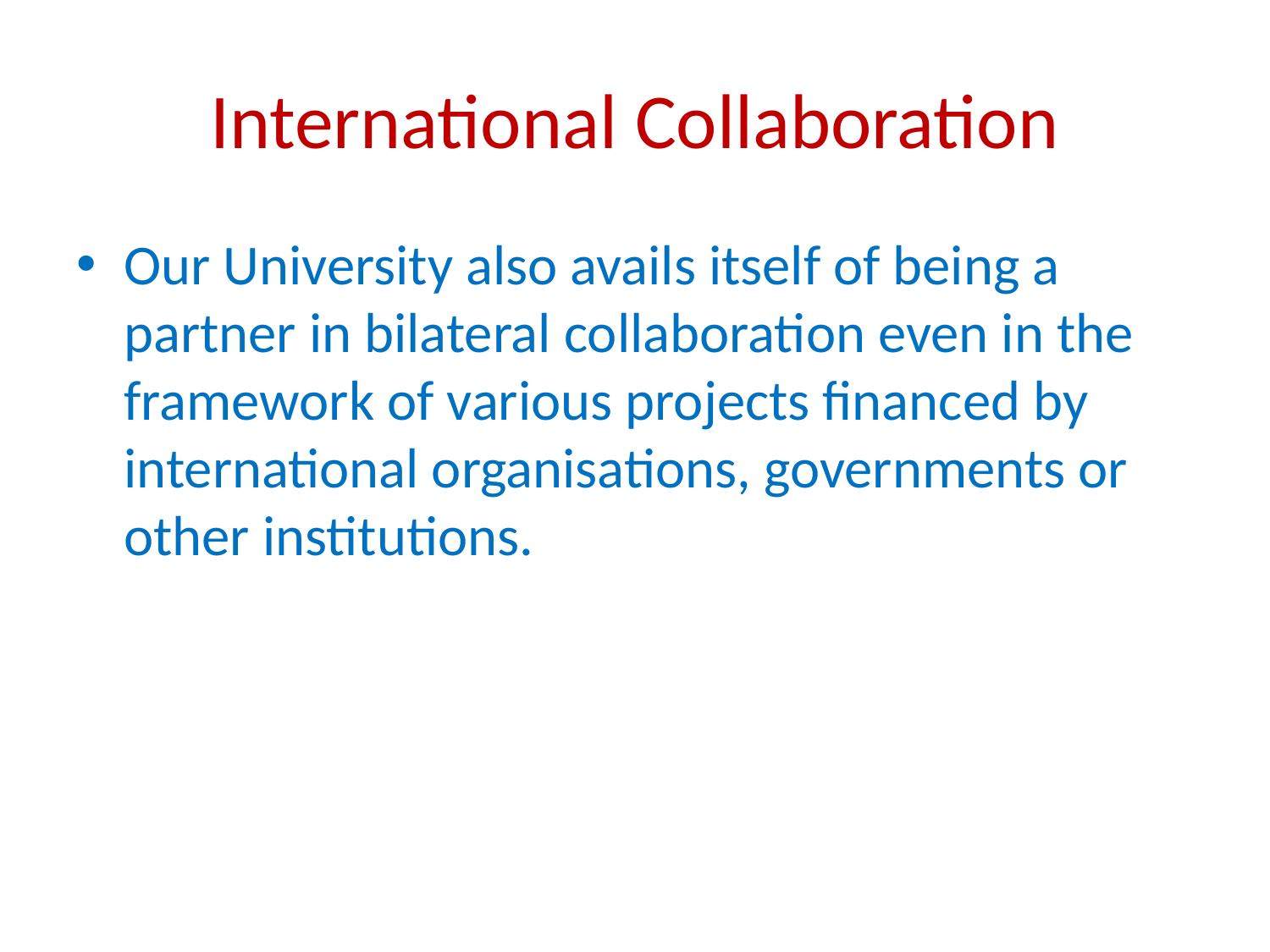

# International Collaboration
Our University also avails itself of being a partner in bilateral collaboration even in the framework of various projects financed by international organisations, governments or other institutions.